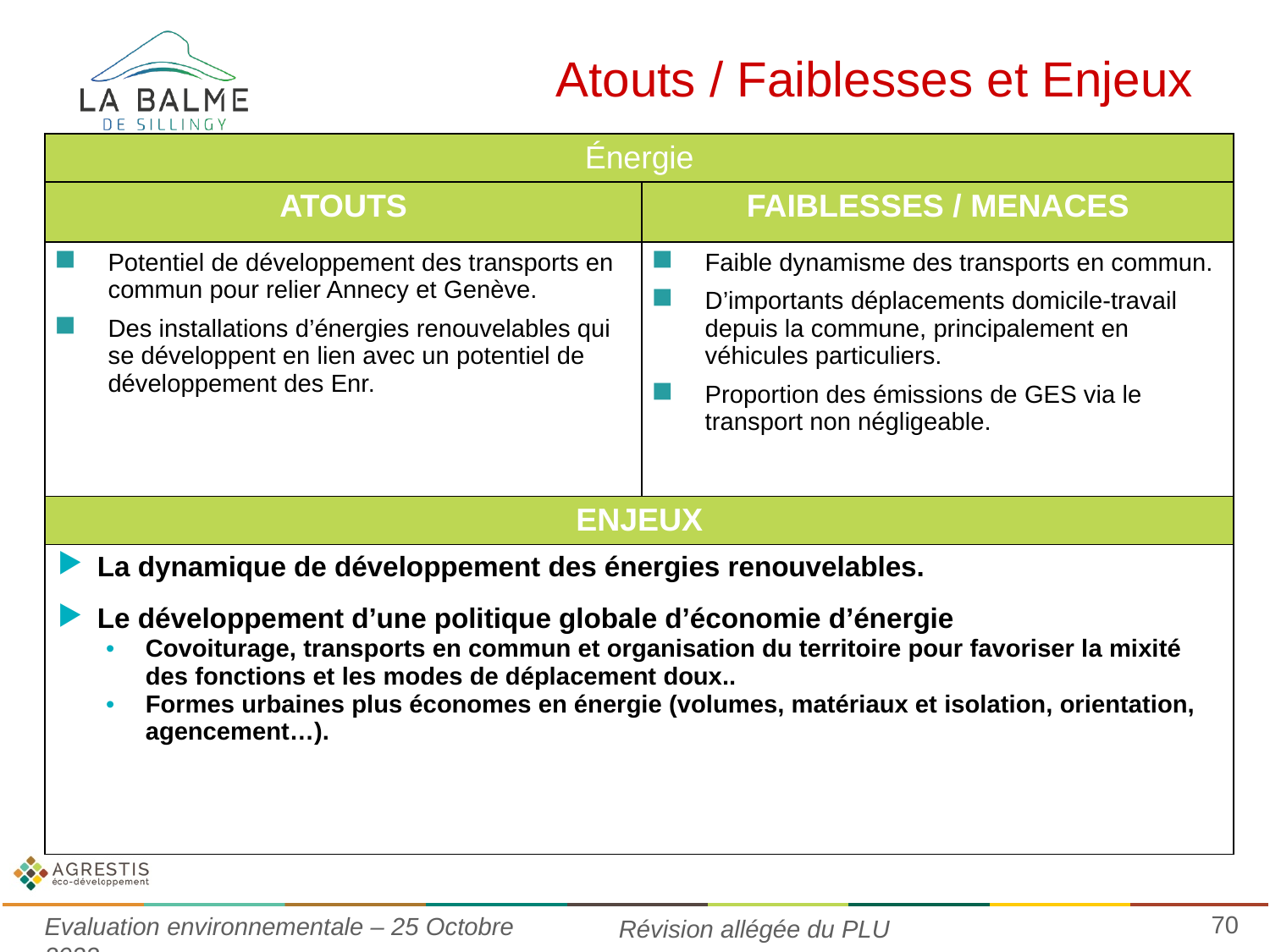

# Atouts / Faiblesses et Enjeux
| Énergie |  |
| --- | --- |
| ATOUTS | FAIBLESSES / MENACES |
| Potentiel de développement des transports en commun pour relier Annecy et Genève. Des installations d’énergies renouvelables qui se développent en lien avec un potentiel de développement des Enr. | Faible dynamisme des transports en commun. D’importants déplacements domicile-travail depuis la commune, principalement en véhicules particuliers. Proportion des émissions de GES via le transport non négligeable. |
| ENJEUX |  |
| La dynamique de développement des énergies renouvelables. Le développement d’une politique globale d’économie d’énergie Covoiturage, transports en commun et organisation du territoire pour favoriser la mixité des fonctions et les modes de déplacement doux.. Formes urbaines plus économes en énergie (volumes, matériaux et isolation, orientation, agencement…). |  |
70
Evaluation environnementale – 25 Octobre 2022
Révision allégée du PLU